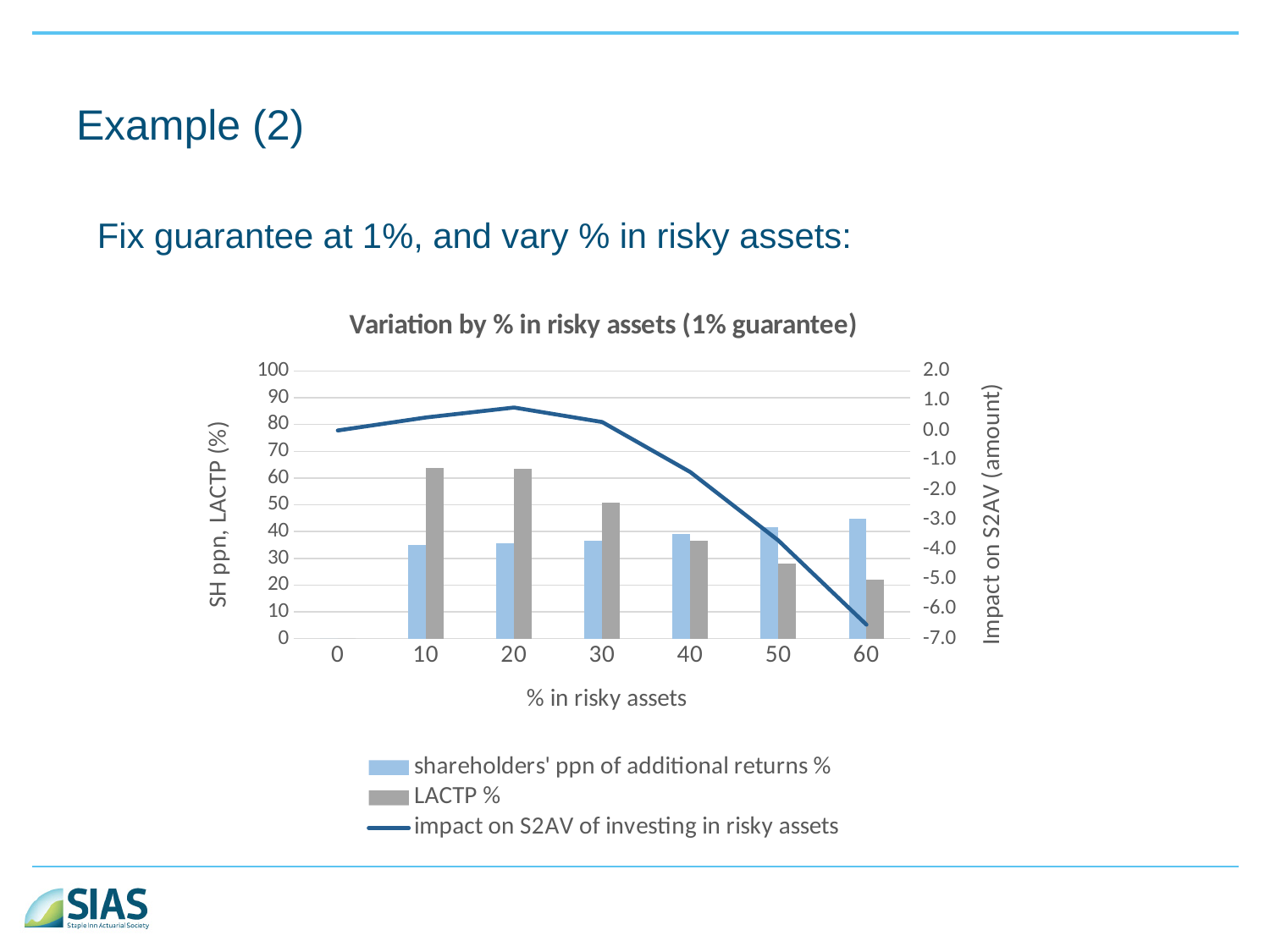

# Example (2)

Fix guarantee at 1%, and vary % in risky assets:

### Chart: Variation by % in risky assets (1% guarantee)

| Category | shareholders' ppn of additional returns % | LACTP % | impact on S2AV of investing in risky assets |
|---|---|---|---|
| 0 | 0.0 | 0.0 | 0.0 |
| 10 | 34.97039525526985 | 63.88778168682821 | 0.43710190605051286 |
| 20 | 35.47888575830468 | 63.333973603269754 | 0.7701963690373188 |
| 30 | 36.743363829751495 | 50.6793462754035 | 0.28395194710956073 |
| 40 | 39.025234145243815 | 36.59627957173966 | -1.397010351134173 |
| 50 | 41.72988184785744 | 27.944390111676086 | -3.699056463463346 |
| 60 | 44.70100994414234 | 22.07182462528956 | -6.532275982584715 |